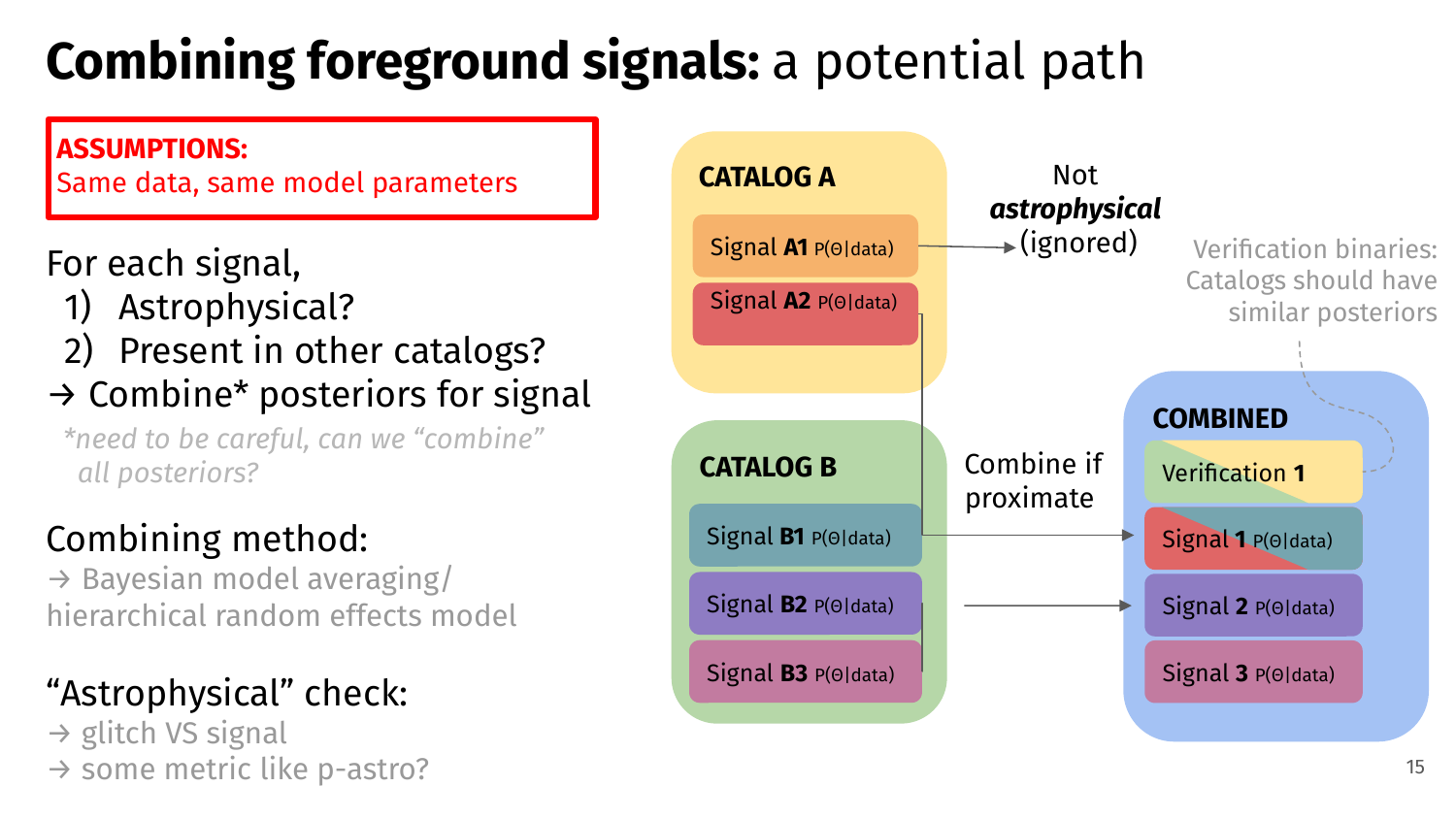

# Combining foreground signals: a potential path
ASSUMPTIONS:
Same data, same model parameters

CATALOG A

Not
astrophysical
(ignored)
Signal A1 P(Θ|data)
Verification binaries:
Catalogs should have similar posteriors
For each signal,
Astrophysical?
Present in other catalogs?
→ Combine* posteriors for signal
Signal A2 P(Θ|data)
COMBINED

*need to be careful, can we “combine”
  all posteriors?
CATALOG B

Combine if proximate

Verification 1
Combining method:
→ Bayesian model averaging/ hierarchical random effects model
Signal B1 P(Θ|data)

Signal 1 P(Θ|data)
Signal B2 P(Θ|data)
Signal 2 P(Θ|data)
Signal B3 P(Θ|data)
Signal 3 P(Θ|data)
“Astrophysical” check:
→ glitch VS signal
→ some metric like p-astro?
15